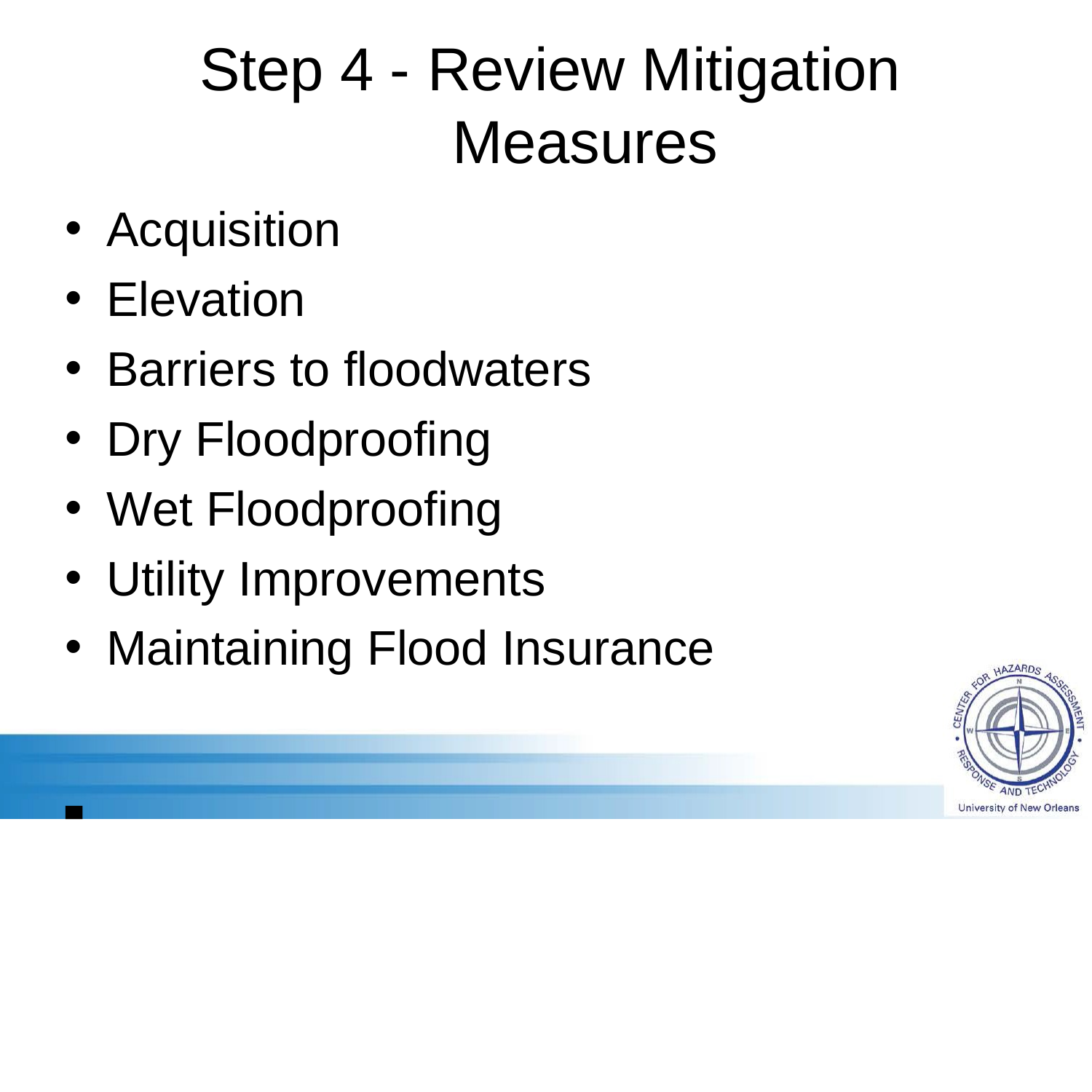

Step 4 - Review Mitigation Measures
Acquisition

Elevation

Barriers to floodwaters

Dry Floodproofing

Wet Floodproofing

Utility Improvements

Maintaining Flood Insurance